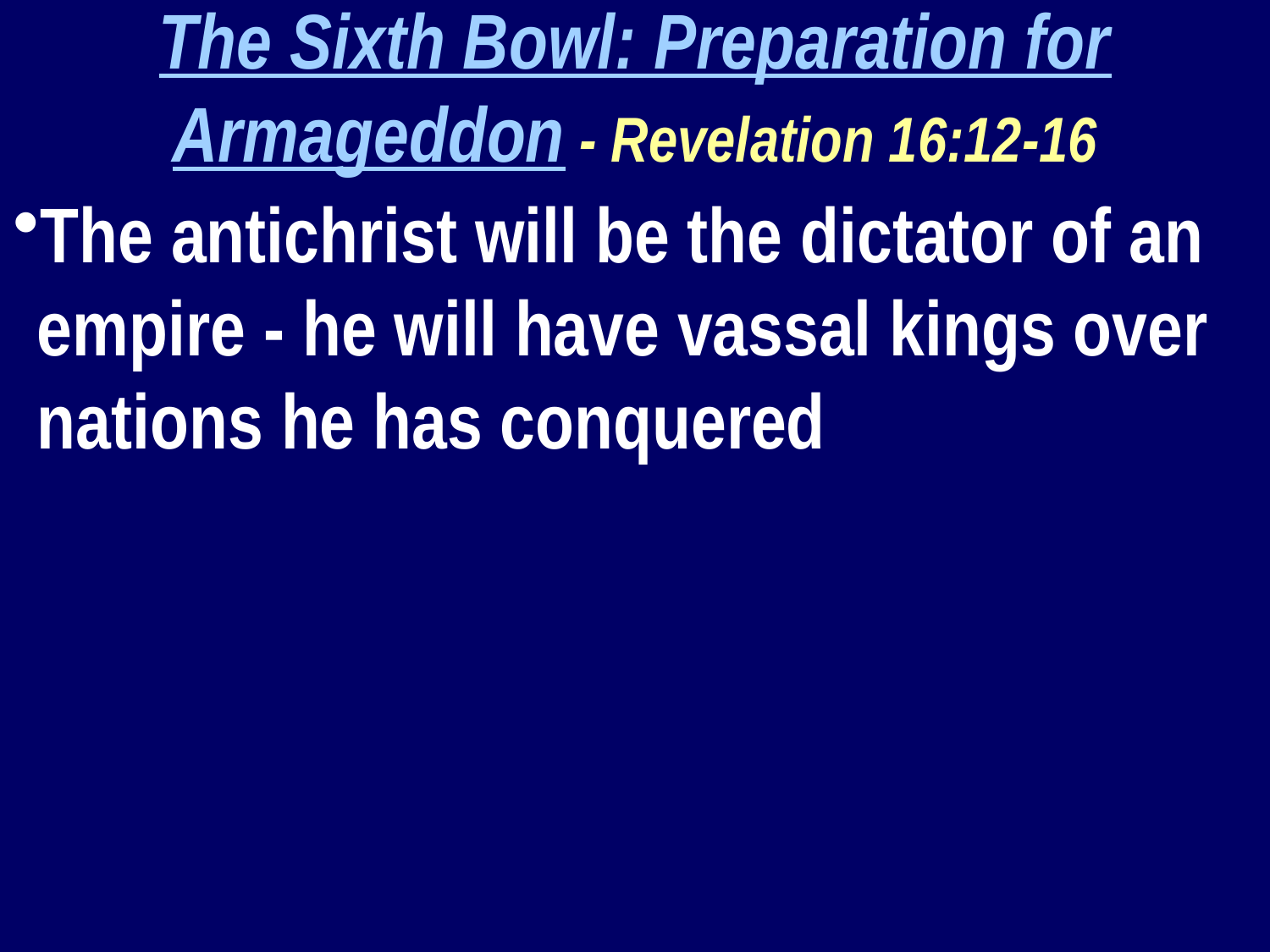

The Sixth Bowl: Preparation for Armageddon - Revelation 16:12-16
The antichrist will be the dictator of an empire - he will have vassal kings over nations he has conquered